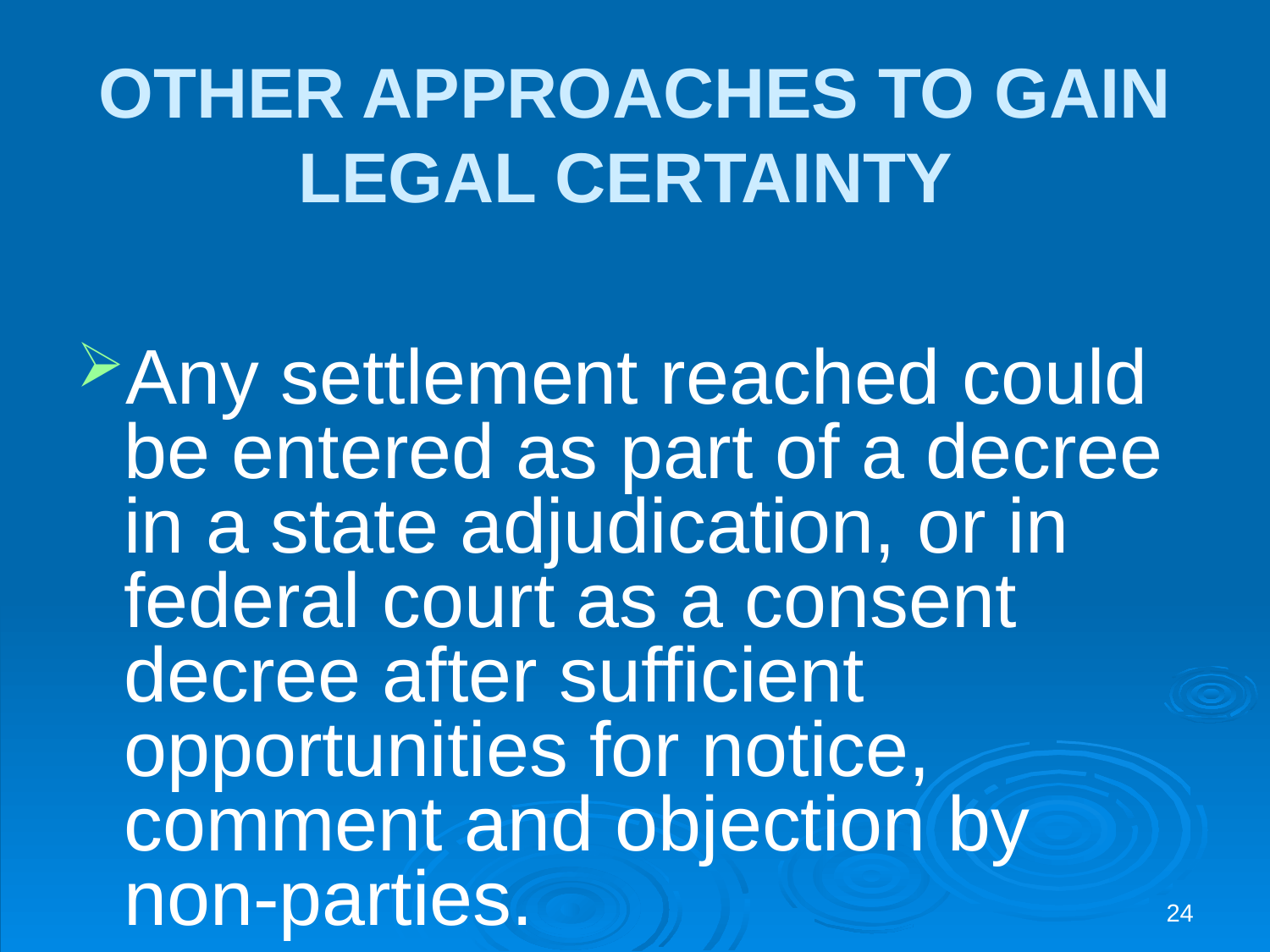

# OTHER APPROACHES TO GAIN LEGAL CERTAINTY
Any settlement reached could be entered as part of a decree in a state adjudication, or in federal court as a consent decree after sufficient opportunities for notice, comment and objection by non-parties.

24